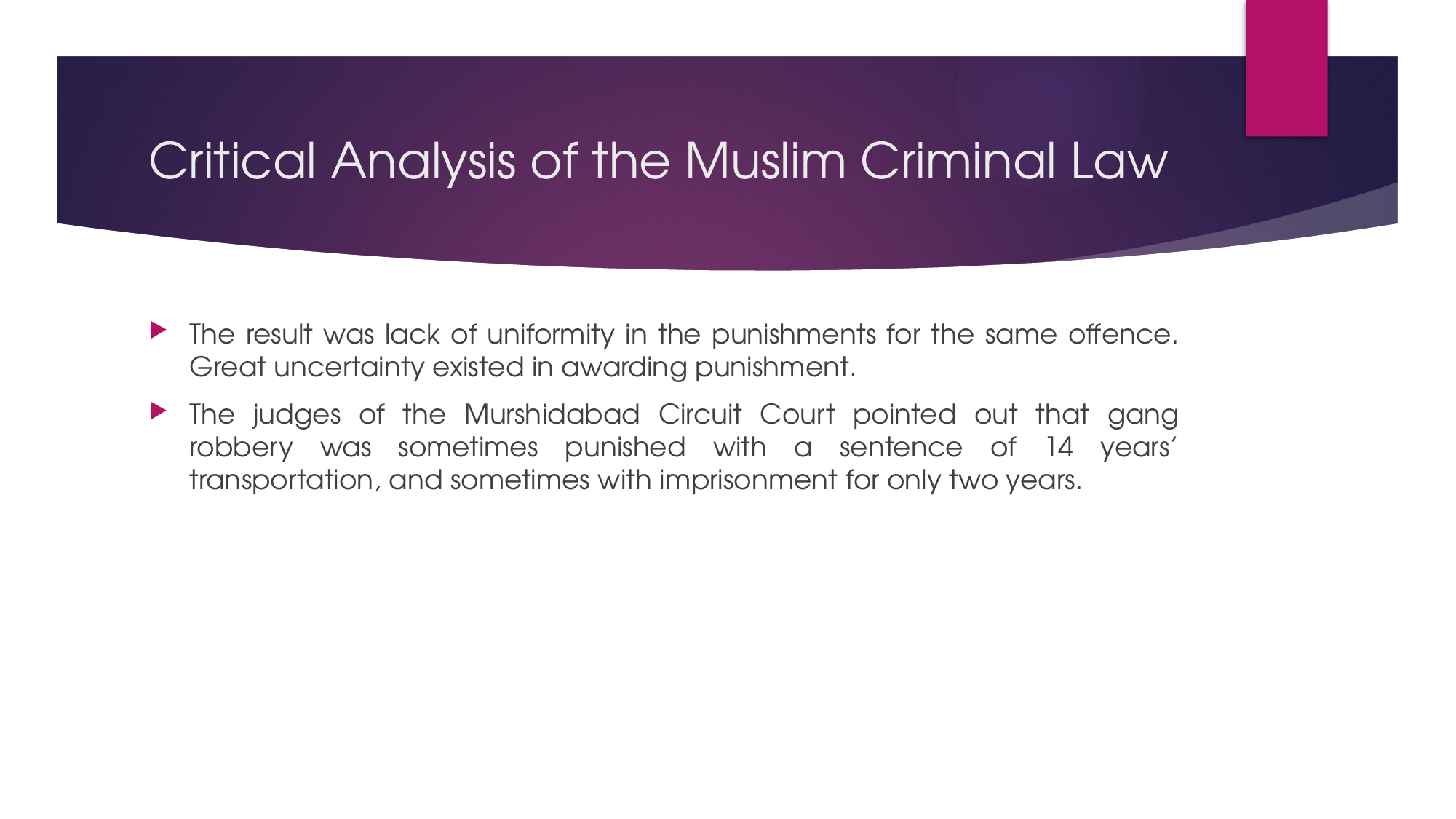

# Critical Analysis of the Muslim Criminal Law
The result was lack of uniformity in the punishments for the same offence. Great uncertainty existed in awarding punishment.
The judges of the Murshidabad Circuit Court pointed out that gang robbery was sometimes punished with a sentence of 14 years’ transportation, and sometimes with imprisonment for only two years.